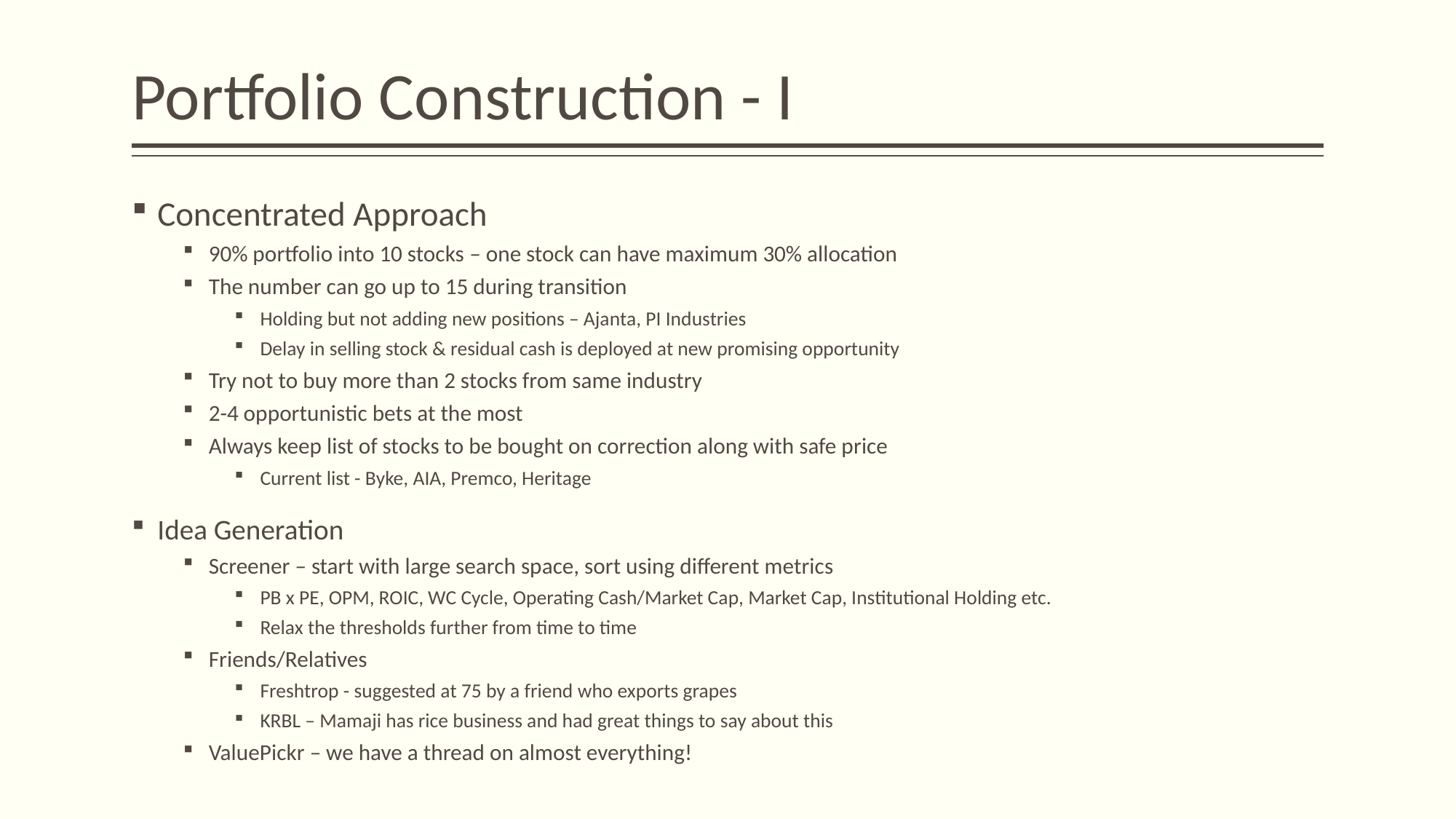

# Portfolio Construction - I
Concentrated Approach
90% portfolio into 10 stocks – one stock can have maximum 30% allocation
The number can go up to 15 during transition
Holding but not adding new positions – Ajanta, PI Industries
Delay in selling stock & residual cash is deployed at new promising opportunity
Try not to buy more than 2 stocks from same industry
2-4 opportunistic bets at the most
Always keep list of stocks to be bought on correction along with safe price
Current list - Byke, AIA, Premco, Heritage
Idea Generation
Screener – start with large search space, sort using different metrics
PB x PE, OPM, ROIC, WC Cycle, Operating Cash/Market Cap, Market Cap, Institutional Holding etc.
Relax the thresholds further from time to time
Friends/Relatives
Freshtrop - suggested at 75 by a friend who exports grapes
KRBL – Mamaji has rice business and had great things to say about this
ValuePickr – we have a thread on almost everything!